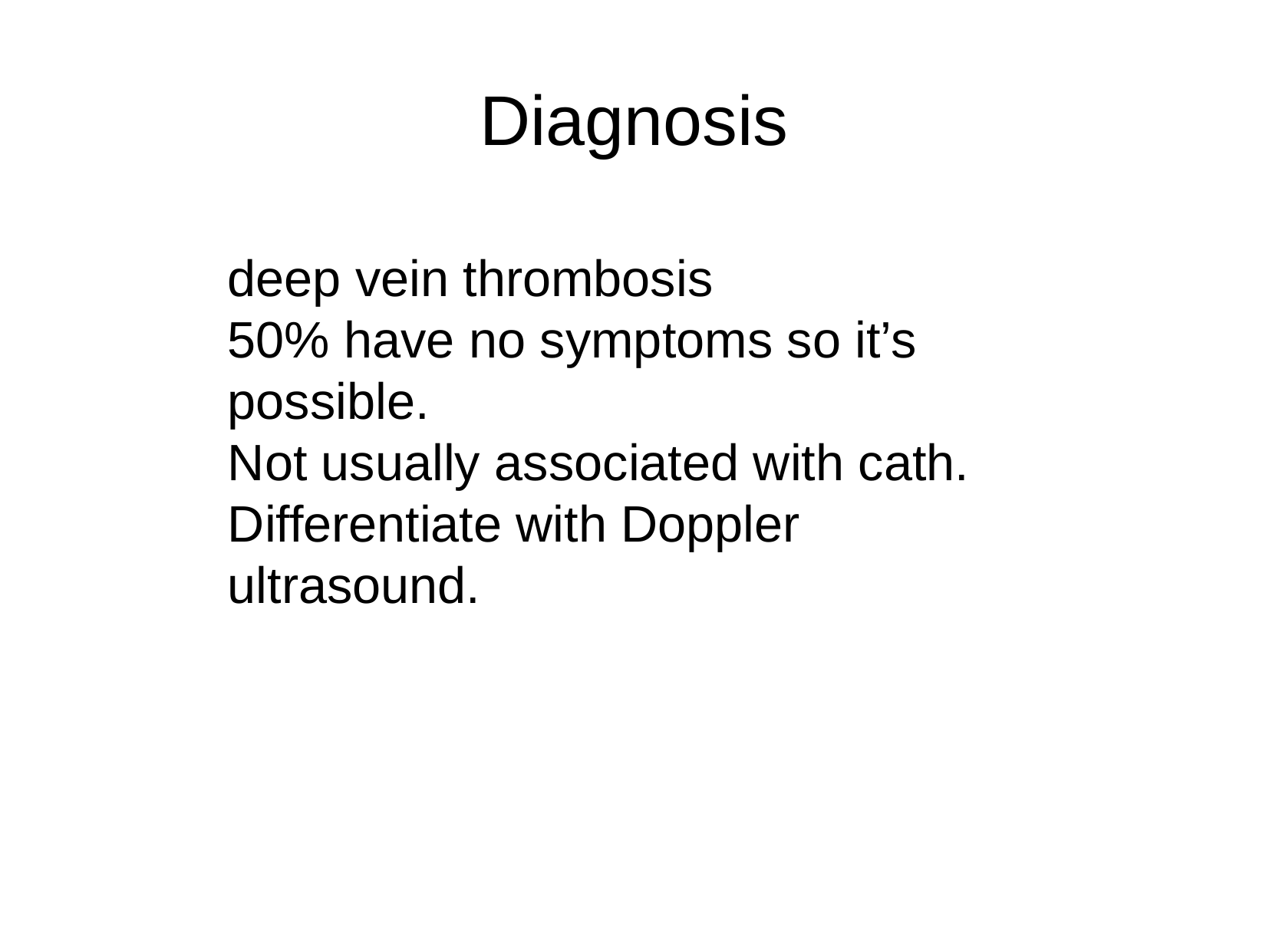

Diagnosis

deep vein thrombosis
50% have no symptoms so it’s possible.
Not usually associated with cath.
Differentiate with Doppler ultrasound.